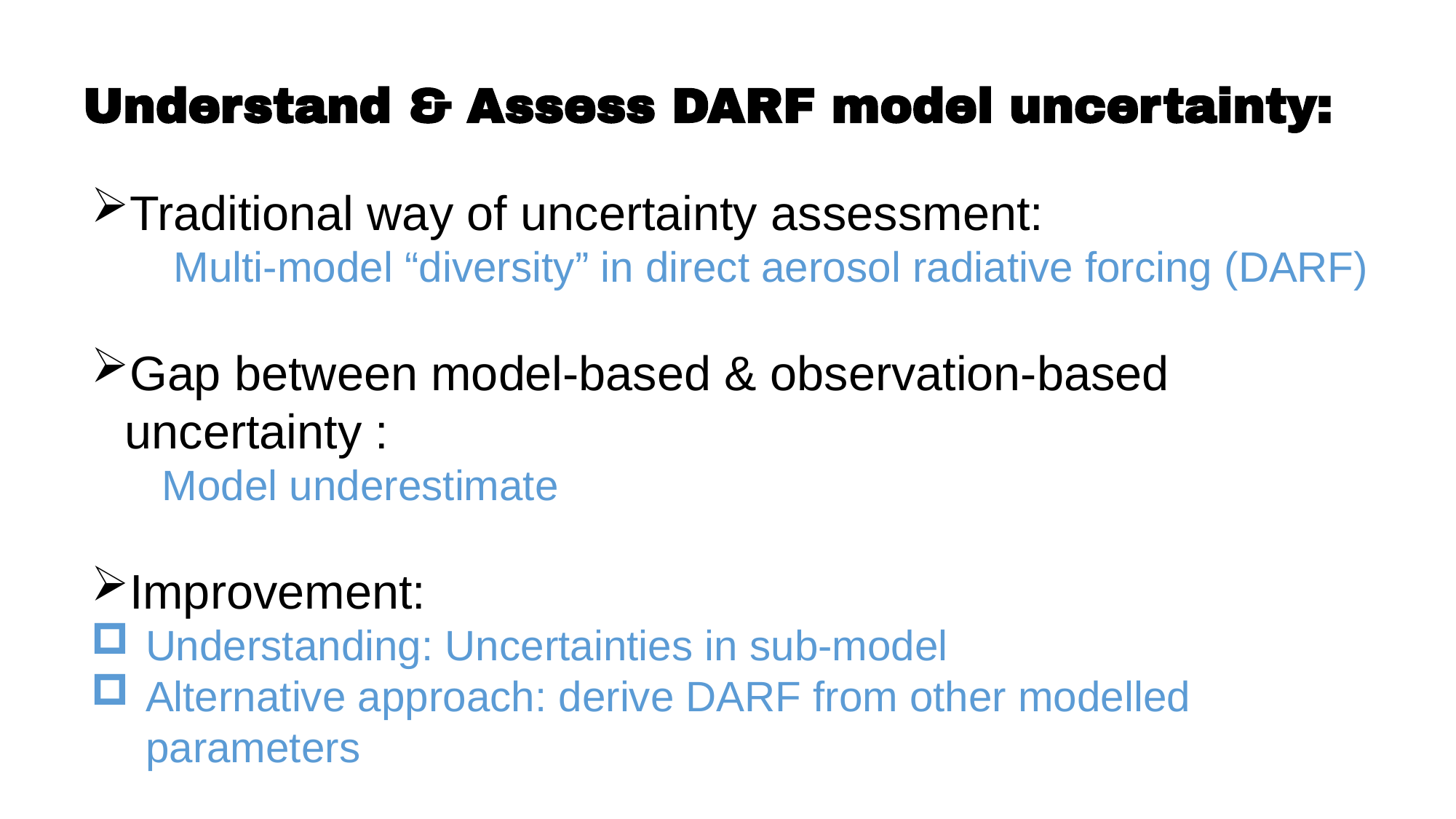

Understand & Assess DARF model uncertainty:
Traditional way of uncertainty assessment:
       Multi-model “diversity” in direct aerosol radiative forcing (DARF)

Gap between model-based & observation-based uncertainty :
       Model underestimate

Improvement:
Understanding: Uncertainties in sub-model
Alternative approach: derive DARF from other modelled parameters